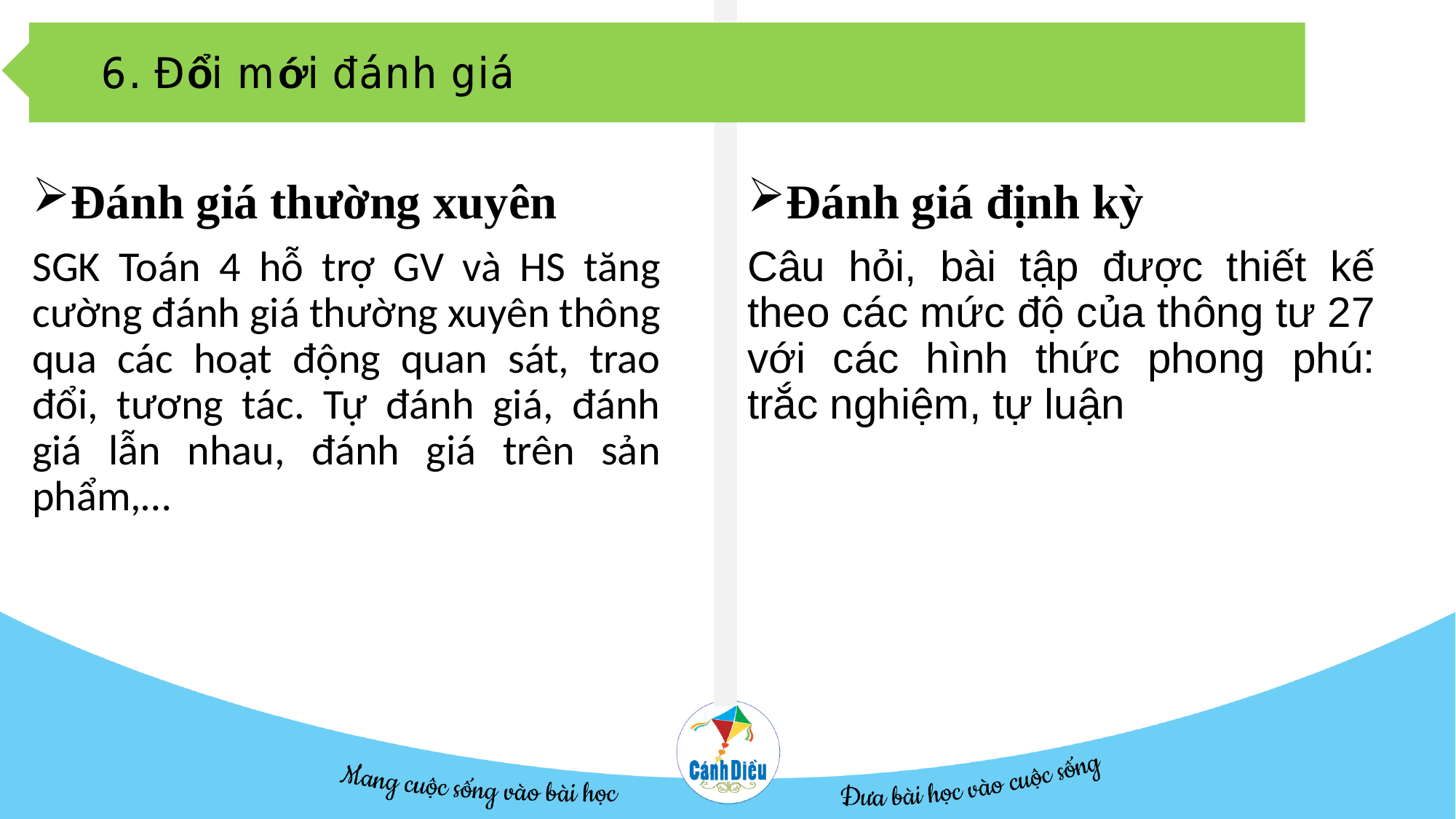

6. Đổi mới đánh giá

Đánh giá thường xuyên
SGK Toán 4 hỗ trợ GV và HS tăng cường đánh giá thường xuyên thông qua các hoạt động quan sát, trao đổi, tương tác. Tự đánh giá, đánh giá lẫn nhau, đánh giá trên sản phẩm,…
Đánh giá định kỳ
Câu hỏi, bài tập được thiết kế theo các mức độ của thông tư 27 với các hình thức phong phú: trắc nghiệm, tự luận